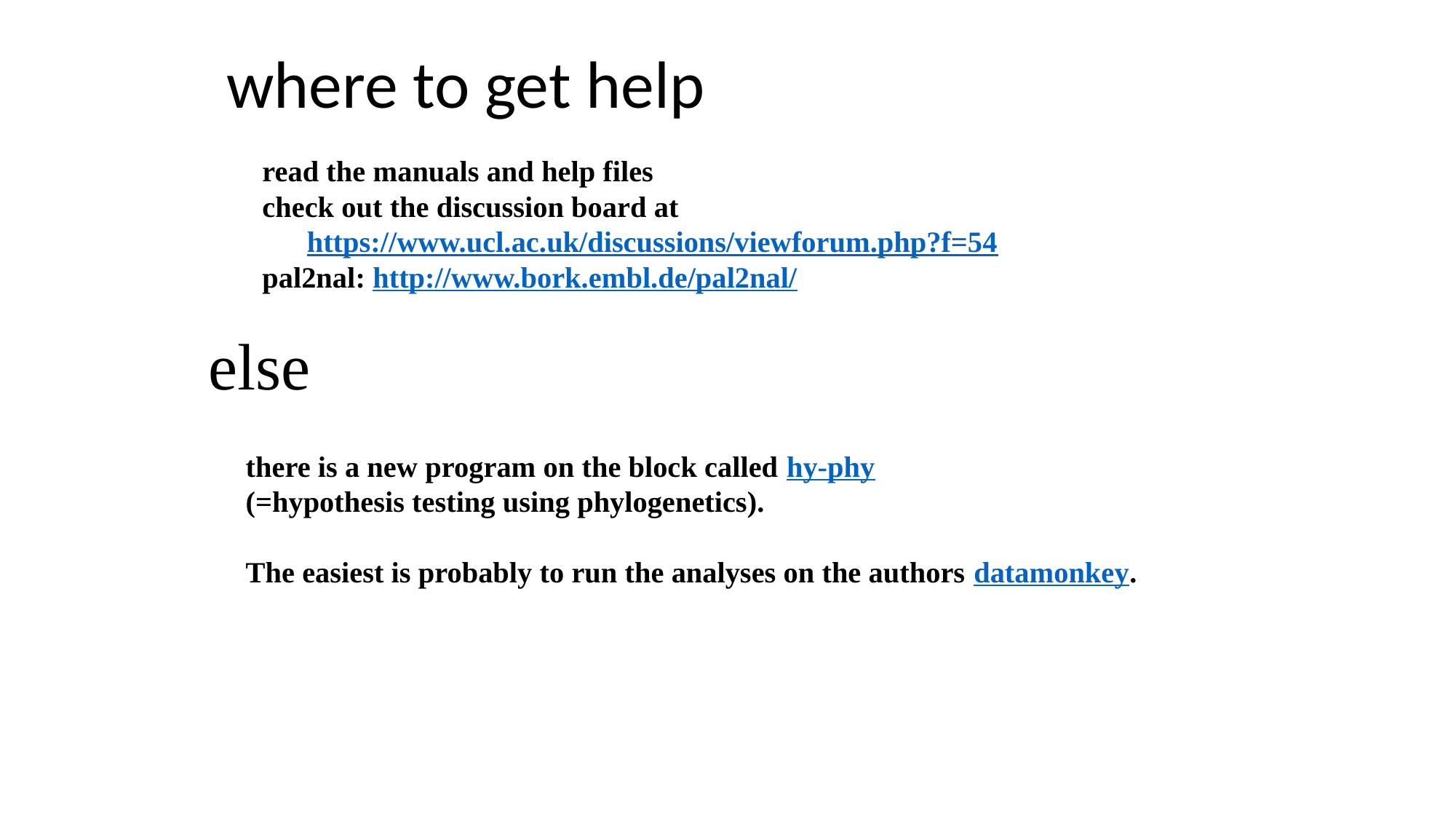

# where to get help
read the manuals and help files
check out the discussion board at
      https://www.ucl.ac.uk/discussions/viewforum.php?f=54
pal2nal: http://www.bork.embl.de/pal2nal/
else
there is a new program on the block called hy-phy
(=hypothesis testing using phylogenetics).

The easiest is probably to run the analyses on the authors datamonkey.